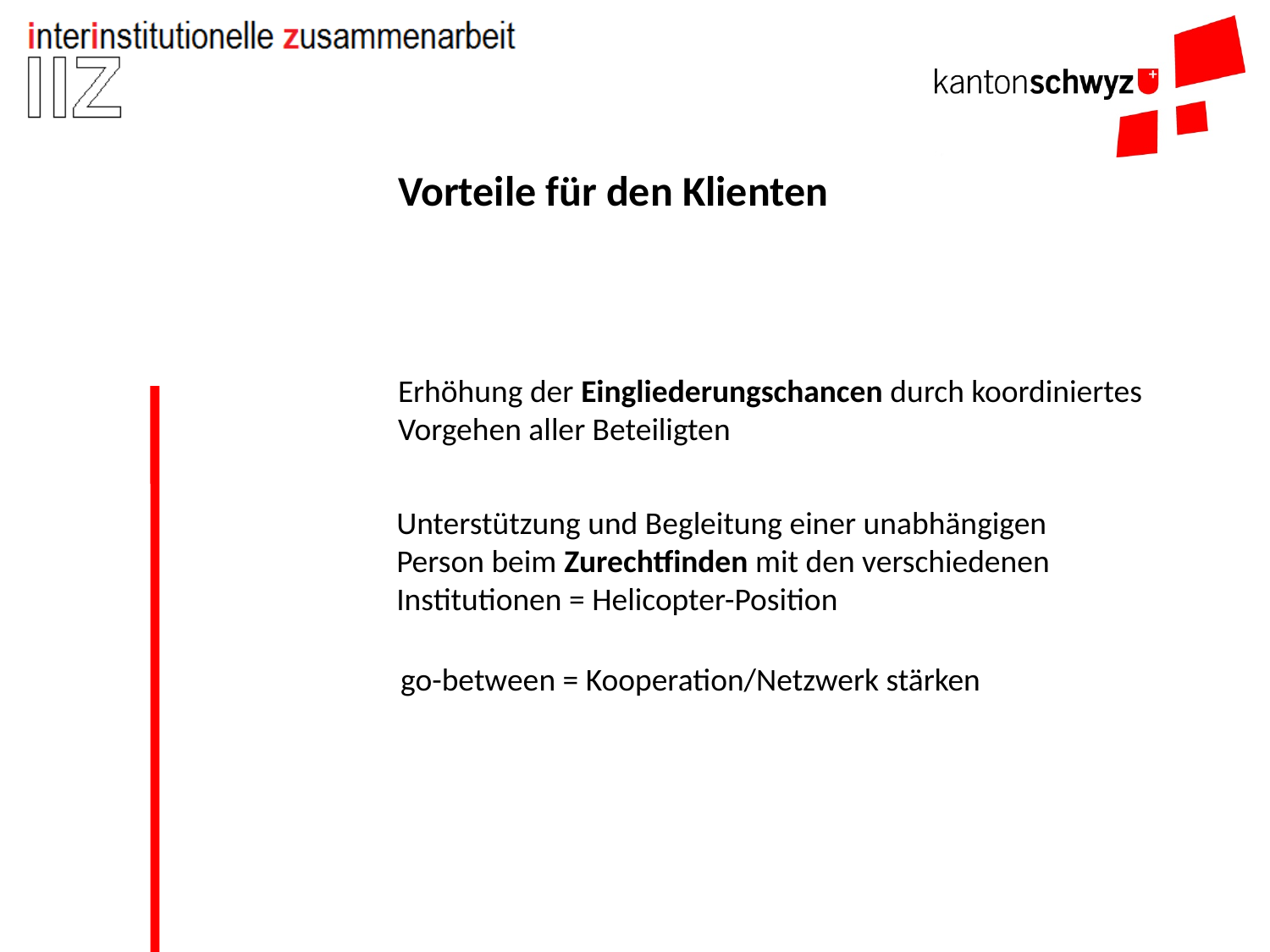

Vorteile für den Klienten
Erhöhung der Eingliederungschancen durch koordiniertes Vorgehen aller Beteiligten

Unterstützung und Begleitung einer unabhängigen Person beim Zurechtfinden mit den verschiedenen Institutionen = Helicopter-Position
go-between = Kooperation/Netzwerk stärken